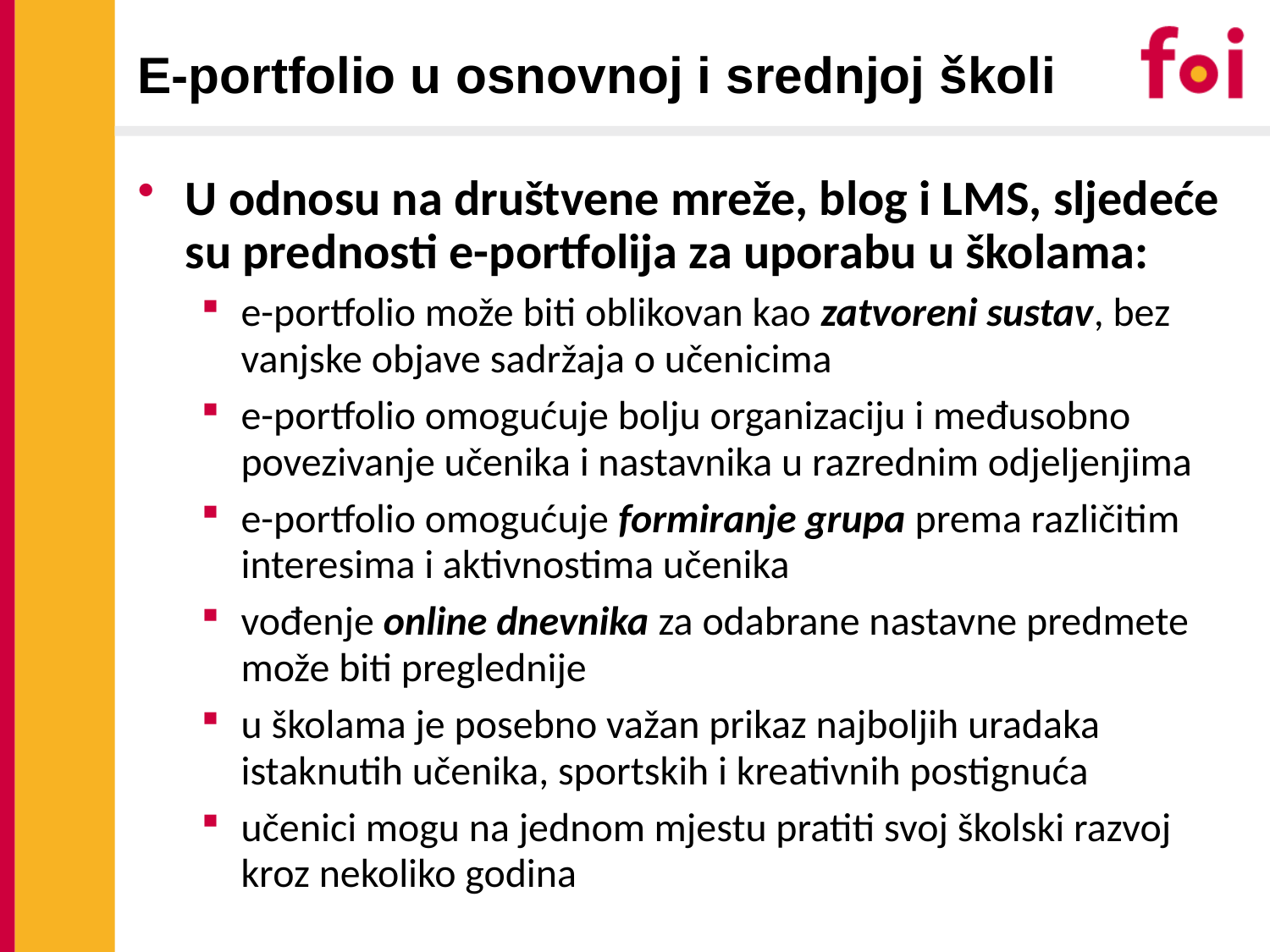

E-portfolio u osnovnoj i srednjoj školi
U odnosu na društvene mreže, blog i LMS, sljedeće su prednosti e-portfolija za uporabu u školama:
e-portfolio može biti oblikovan kao zatvoreni sustav, bez vanjske objave sadržaja o učenicima
e-portfolio omogućuje bolju organizaciju i međusobno povezivanje učenika i nastavnika u razrednim odjeljenjima
e-portfolio omogućuje formiranje grupa prema različitim interesima i aktivnostima učenika
vođenje online dnevnika za odabrane nastavne predmete može biti preglednije
u školama je posebno važan prikaz najboljih uradaka istaknutih učenika, sportskih i kreativnih postignuća
učenici mogu na jednom mjestu pratiti svoj školski razvoj kroz nekoliko godina